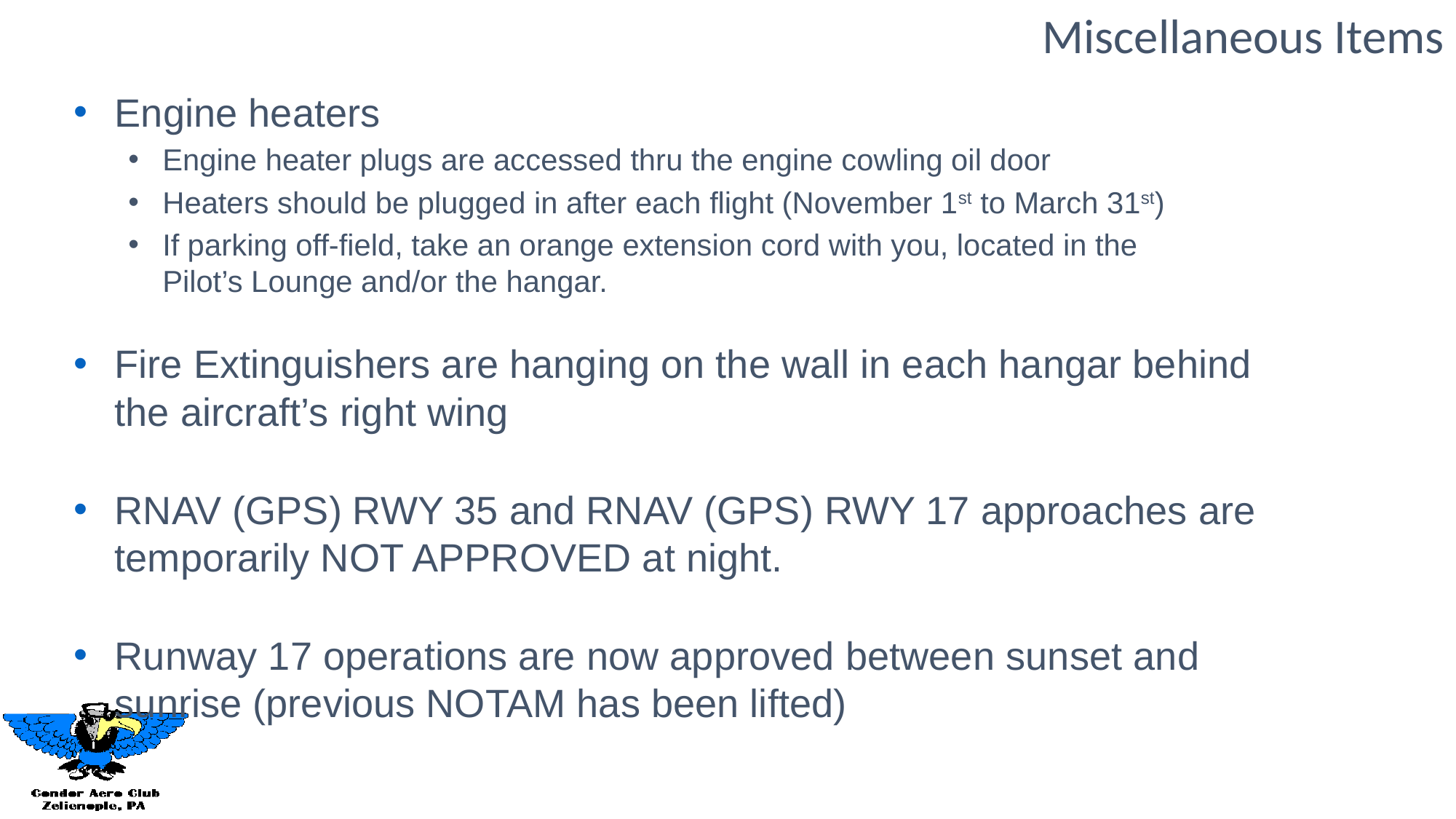

Miscellaneous Items
Engine heaters
Engine heater plugs are accessed thru the engine cowling oil door
Heaters should be plugged in after each flight (November 1st to March 31st)
If parking off-field, take an orange extension cord with you, located in the
Pilot’s Lounge and/or the hangar.
Fire Extinguishers are hanging on the wall in each hangar behind the aircraft’s right wing

RNAV (GPS) RWY 35 and RNAV (GPS) RWY 17 approaches are temporarily NOT APPROVED at night.

Runway 17 operations are now approved between sunset and sunrise (previous NOTAM has been lifted)